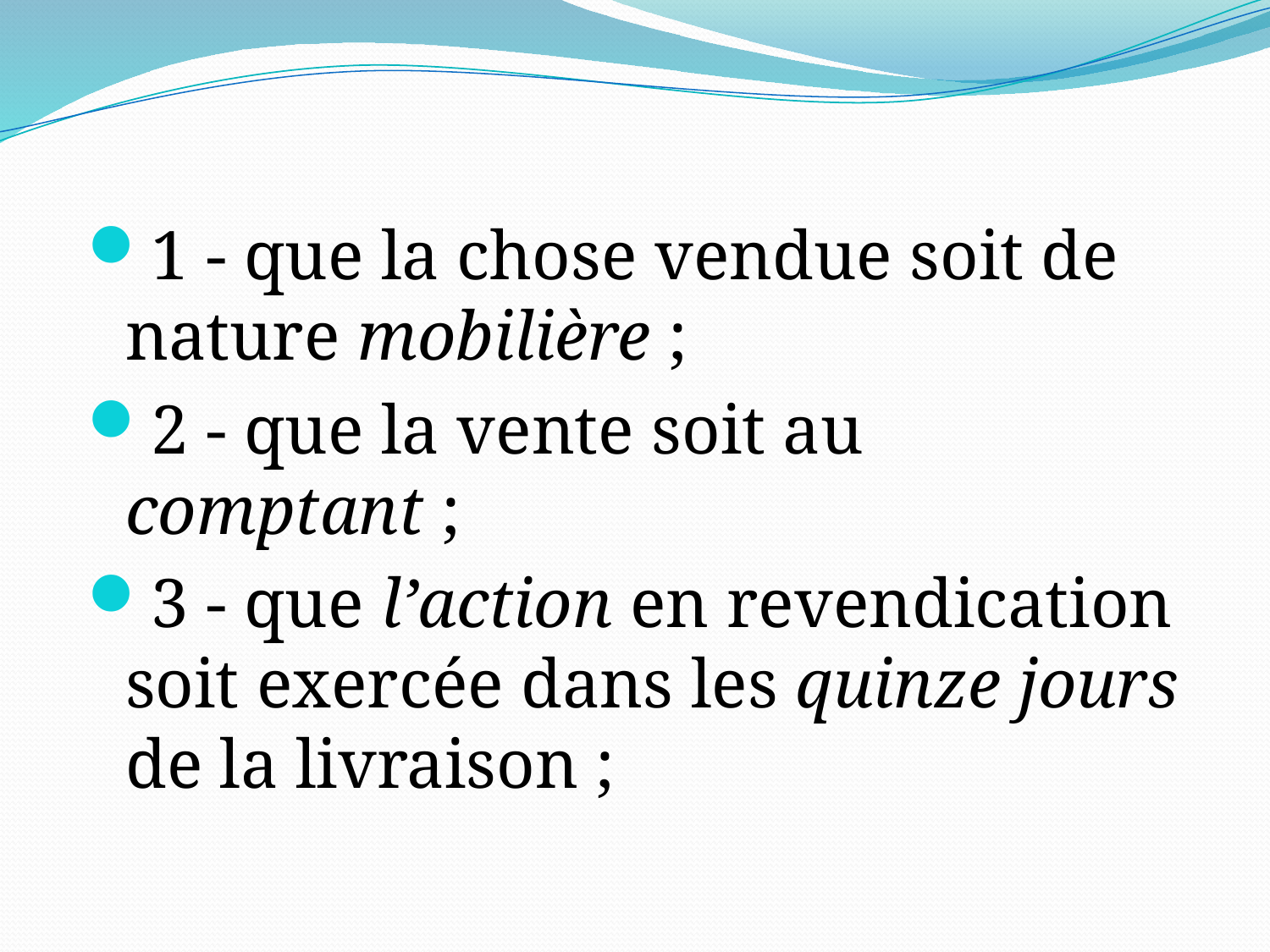

1 - que la chose vendue soit de nature mobilière ;
2 - que la vente soit au comptant ;
3 - que l’action en revendication soit exercée dans les quinze jours de la livraison ;